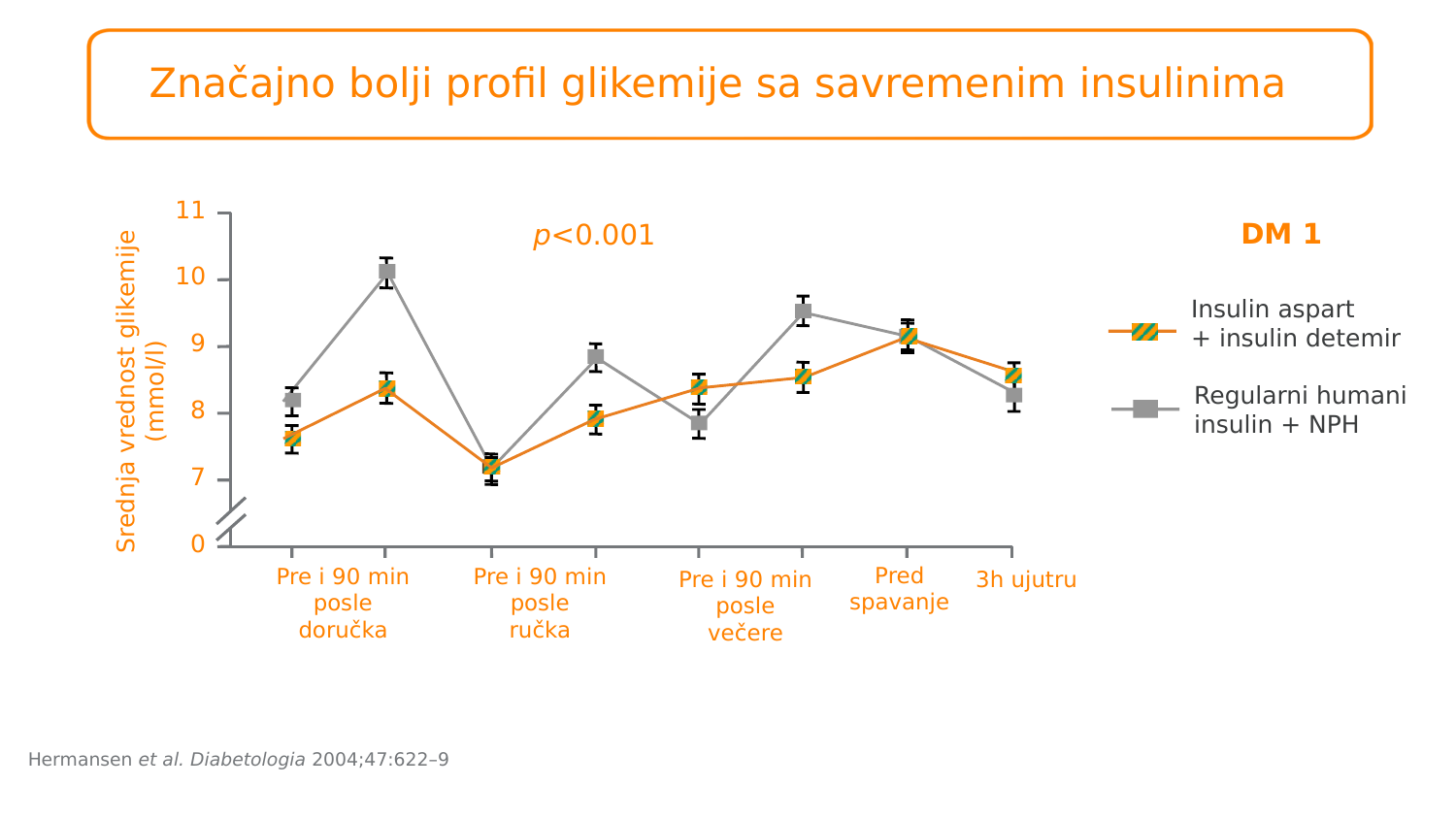

Značajno bolji profil glikemije sa savremenim insulinima
11

10

9

8

7

0

DM 1
p<0.001
Srednja vrednost glikemije (mmol/l)

Insulin aspart
+ insulin detemir

Regularni humani insulin + NPH

Pred
spavanje
Pre i 90 min
posle
doručka
Pre i 90 min
posle
ručka
Pre i 90 min
posle
večere
3h ujutru
Hermansen et al. Diabetologia 2004;47:622–9